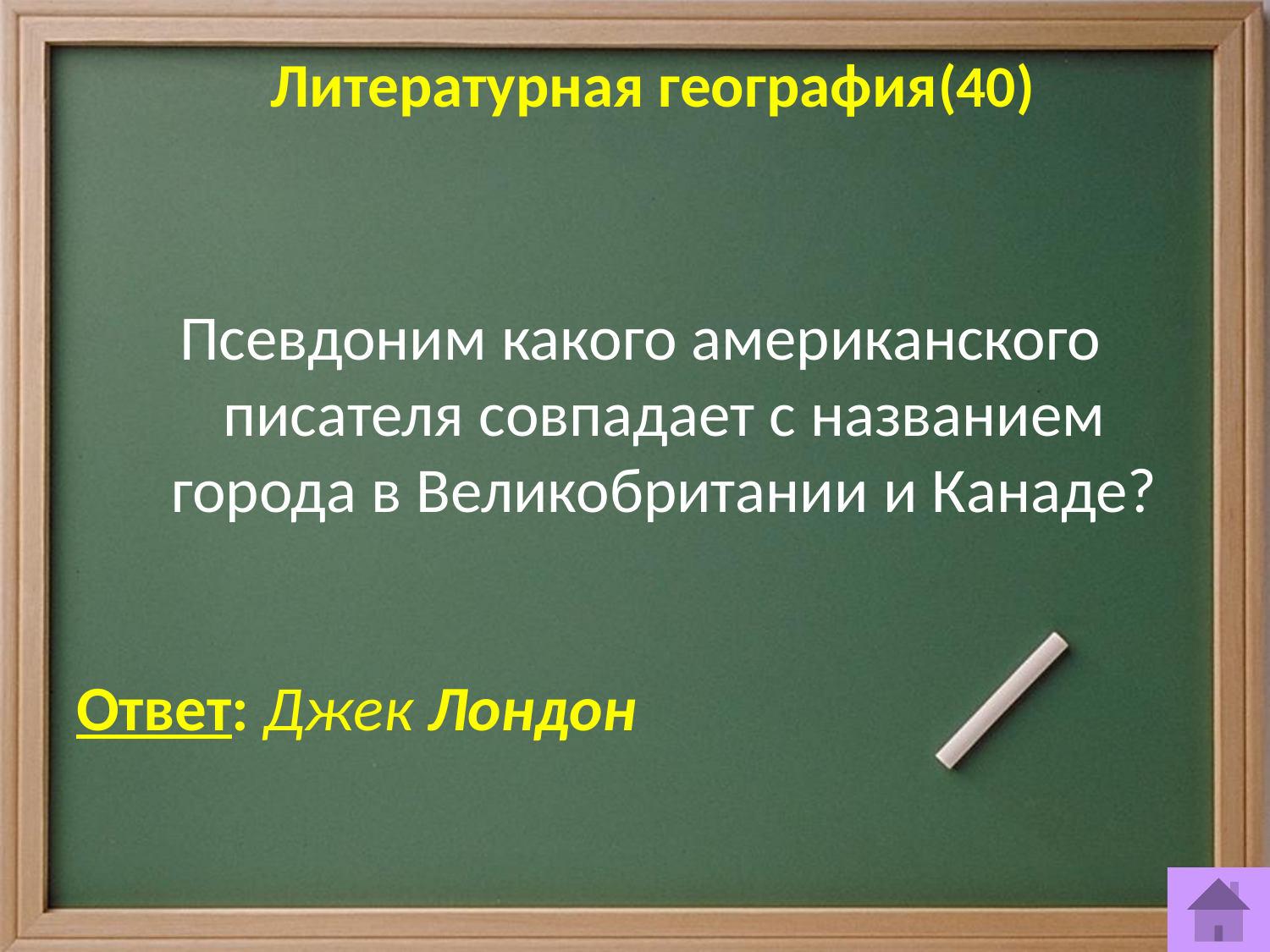

# Литературная география(40)

Псевдоним какого американского писателя совпадает с названием города в Великобритании и Канаде?

Ответ: Джек Лондон